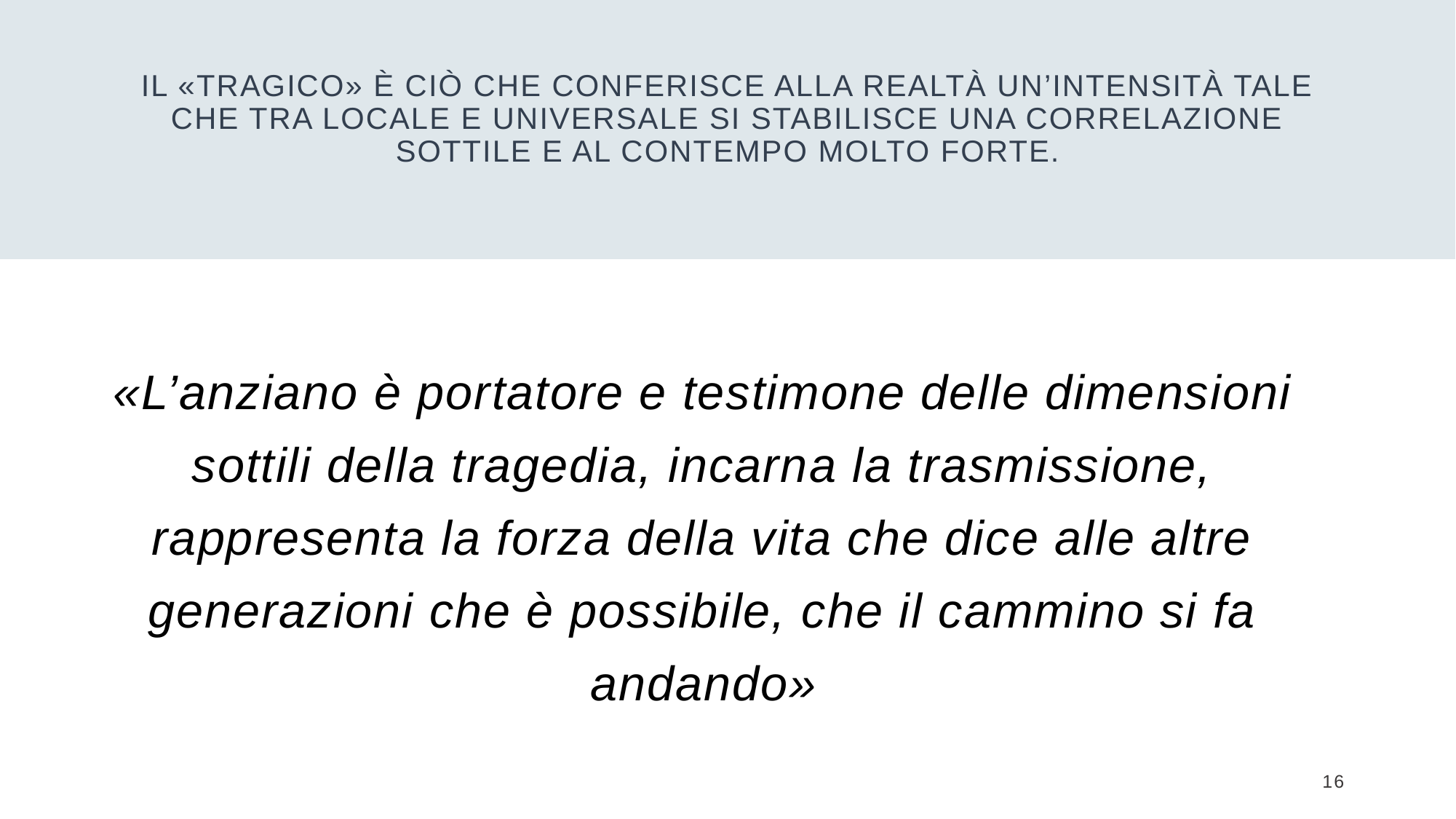

# Il «tragico» è ciò che conferisce alla realtà un’intensità tale che tra locale e universale si stabilisce una correlazione sottile e al contempo molto forte.
«L’anziano è portatore e testimone delle dimensioni sottili della tragedia, incarna la trasmissione, rappresenta la forza della vita che dice alle altre generazioni che è possibile, che il cammino si fa andando»
16